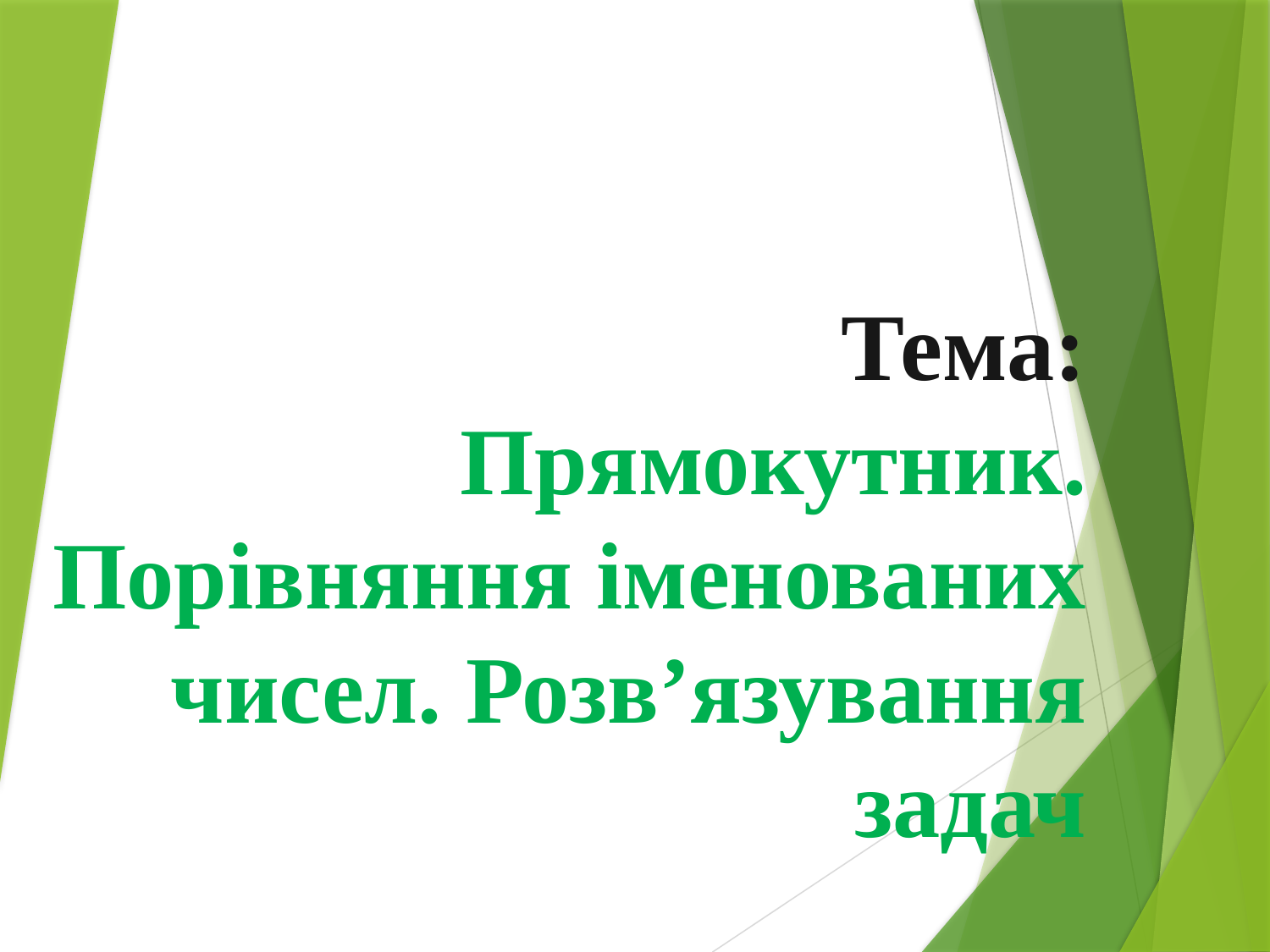

# Тема: Прямокутник. Порівняння іменованих чисел. Розв’язування задач